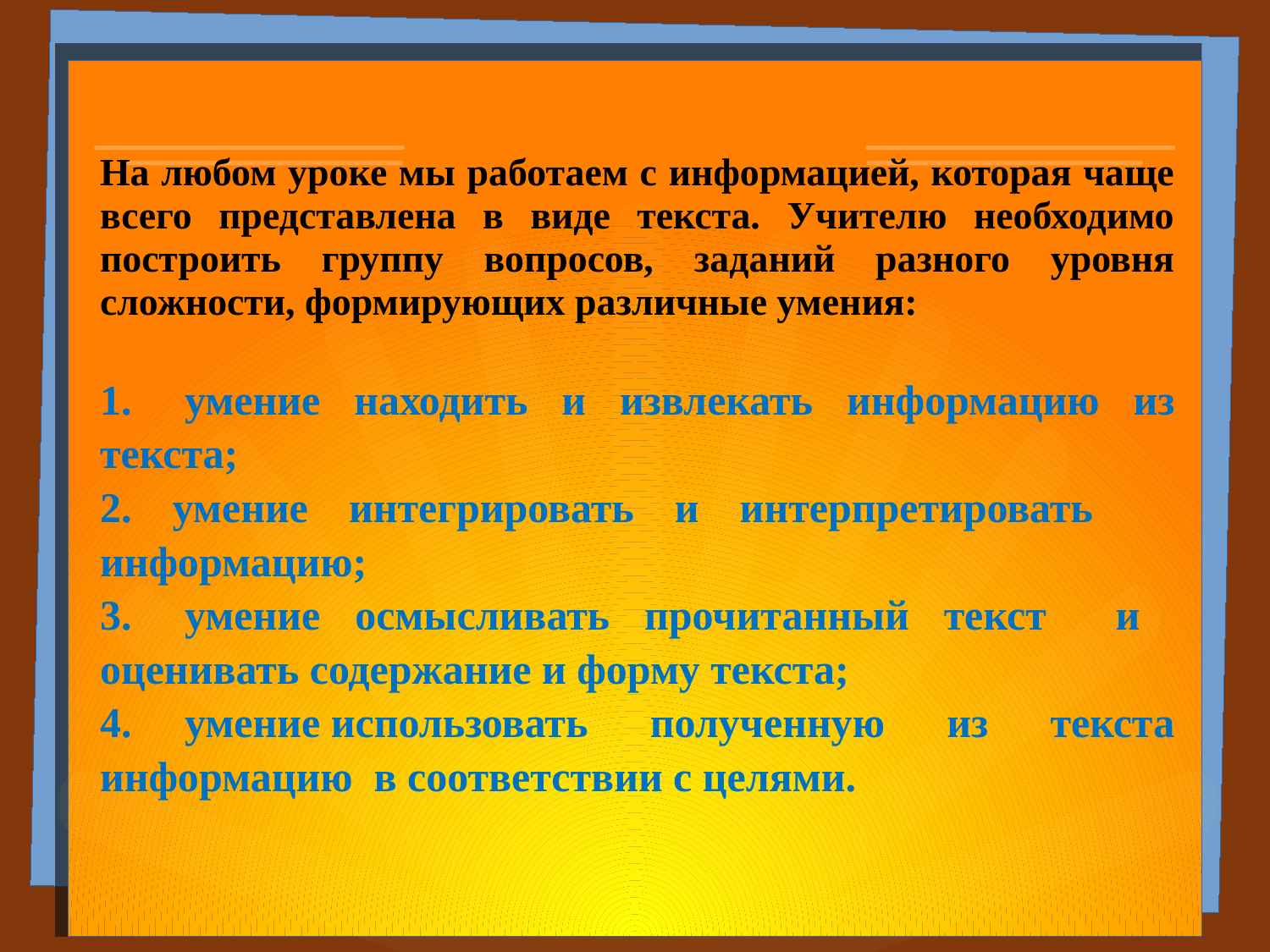

# На любом уроке мы работаем с информацией, которая чаще всего представлена в виде текста. Учителю необходимо построить группу вопросов, заданий разного уровня сложности, формирующих различные умения:

1.     умение находить и извлекать информацию из текста;
2. умение интегрировать и интерпретировать   информацию;
3.     умение осмысливать прочитанный текст  и  оценивать содержание и форму текста;
4.     умение использовать полученную из текста информацию  в соответствии с целями.